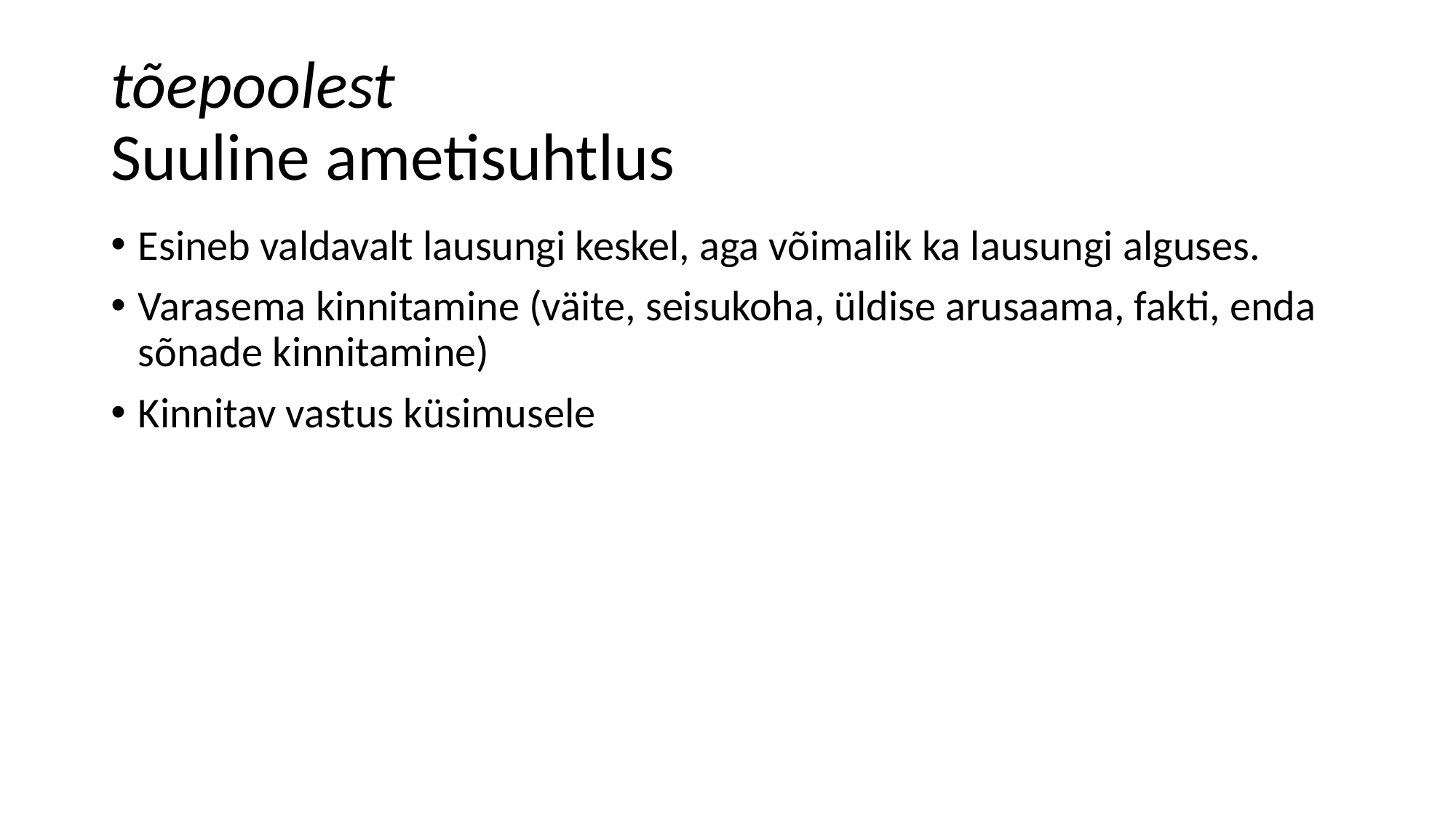

# tõepoolest Suuline ametisuhtlus
Esineb valdavalt lausungi keskel, aga võimalik ka lausungi alguses.
Varasema kinnitamine (väite, seisukoha, üldise arusaama, fakti, enda sõnade kinnitamine)
Kinnitav vastus küsimusele